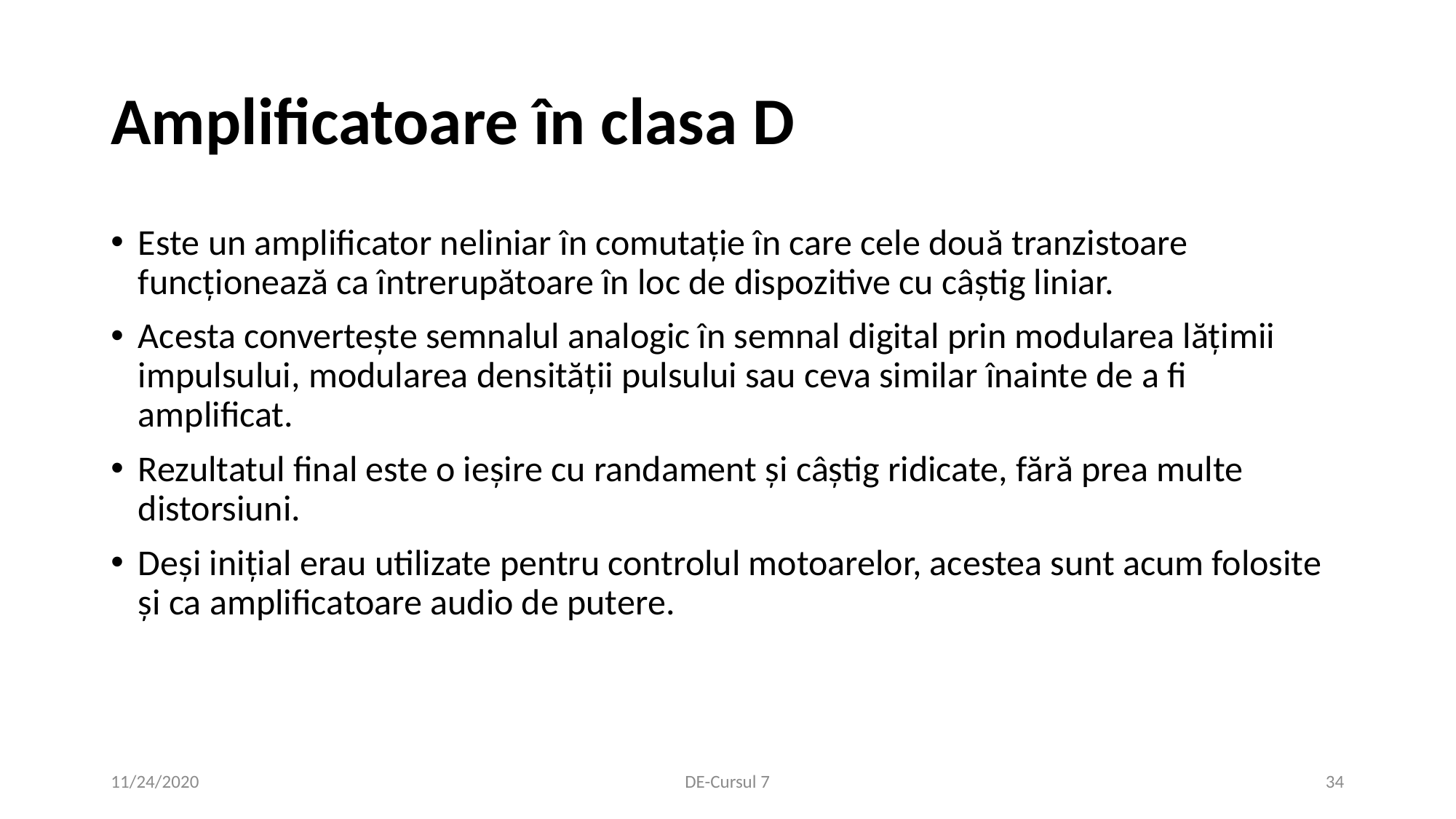

# Amplificatoare în clasa D
Este un amplificator neliniar în comutație în care cele două tranzistoare funcționează ca întrerupătoare în loc de dispozitive cu câștig liniar.
Acesta convertește semnalul analogic în semnal digital prin modularea lățimii impulsului, modularea densității pulsului sau ceva similar înainte de a fi amplificat.
Rezultatul final este o ieșire cu randament și câștig ridicate, fără prea multe distorsiuni.
Deși inițial erau utilizate pentru controlul motoarelor, acestea sunt acum folosite și ca amplificatoare audio de putere.
11/24/2020
DE-Cursul 7
34